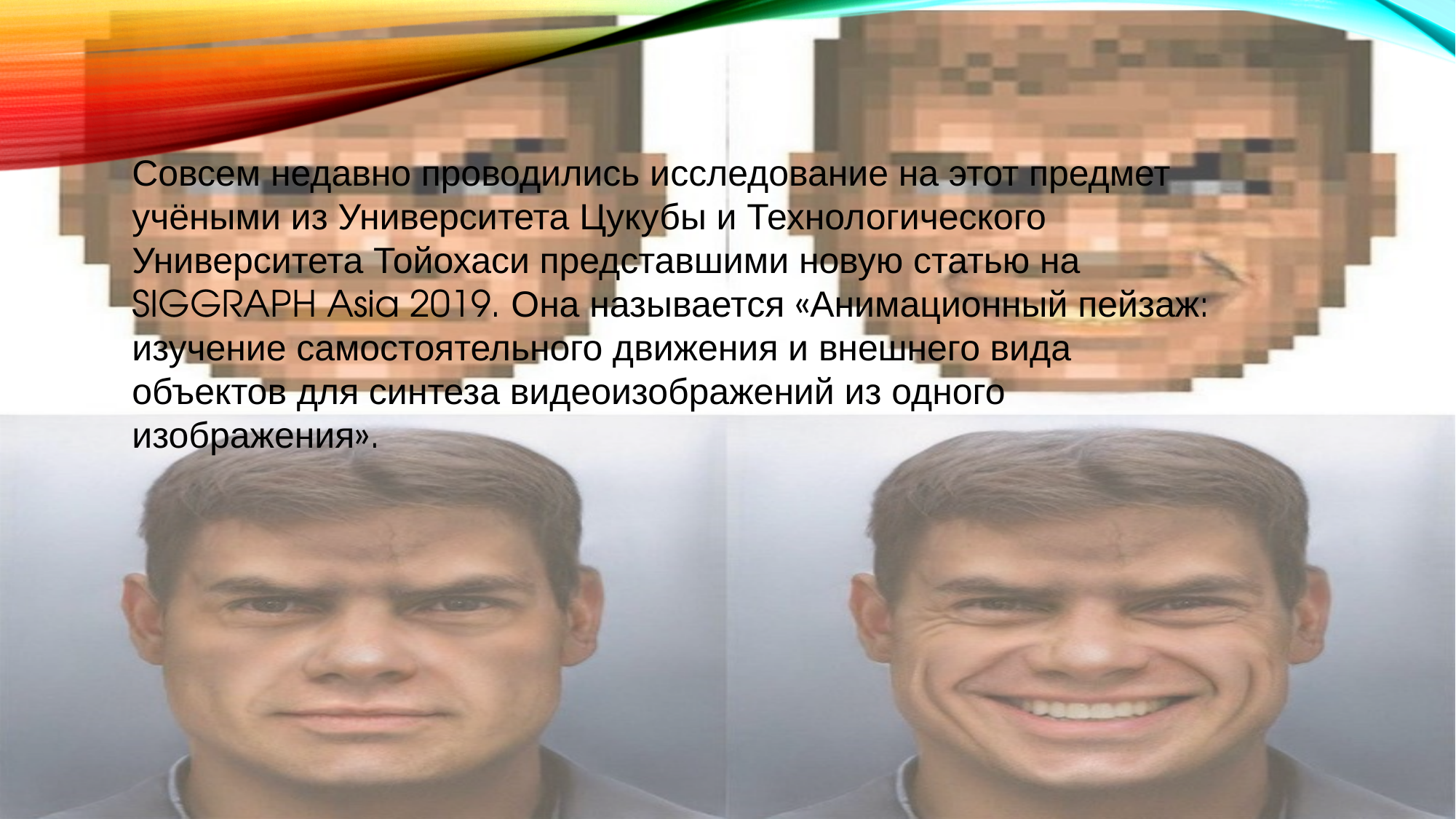

Совсем недавно проводились исследование на этот предмет учёными из Университета Цукубы и Технологического Университета Тойохаси представшими новую статью на SIGGRAPH Asia 2019. Она называется «Анимационный пейзаж: изучение самостоятельного движения и внешнего вида объектов для синтеза видеоизображений из одного изображения».